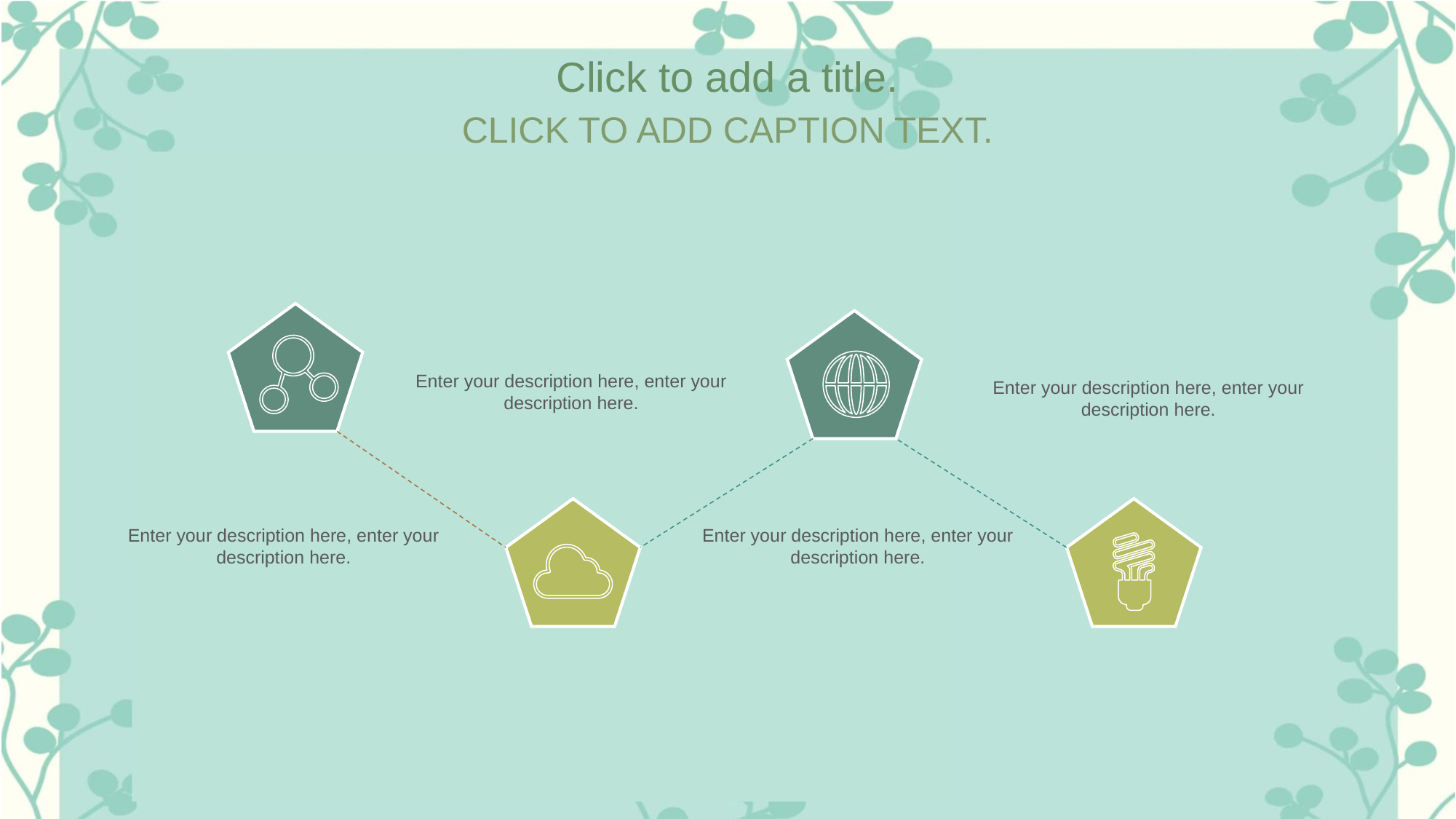

Click to add a title.
CLICK TO ADD CAPTION TEXT.

Enter your description here, enter your description here.
Enter your description here, enter your description here.

Enter your description here, enter your description here.
Enter your description here, enter your description here.